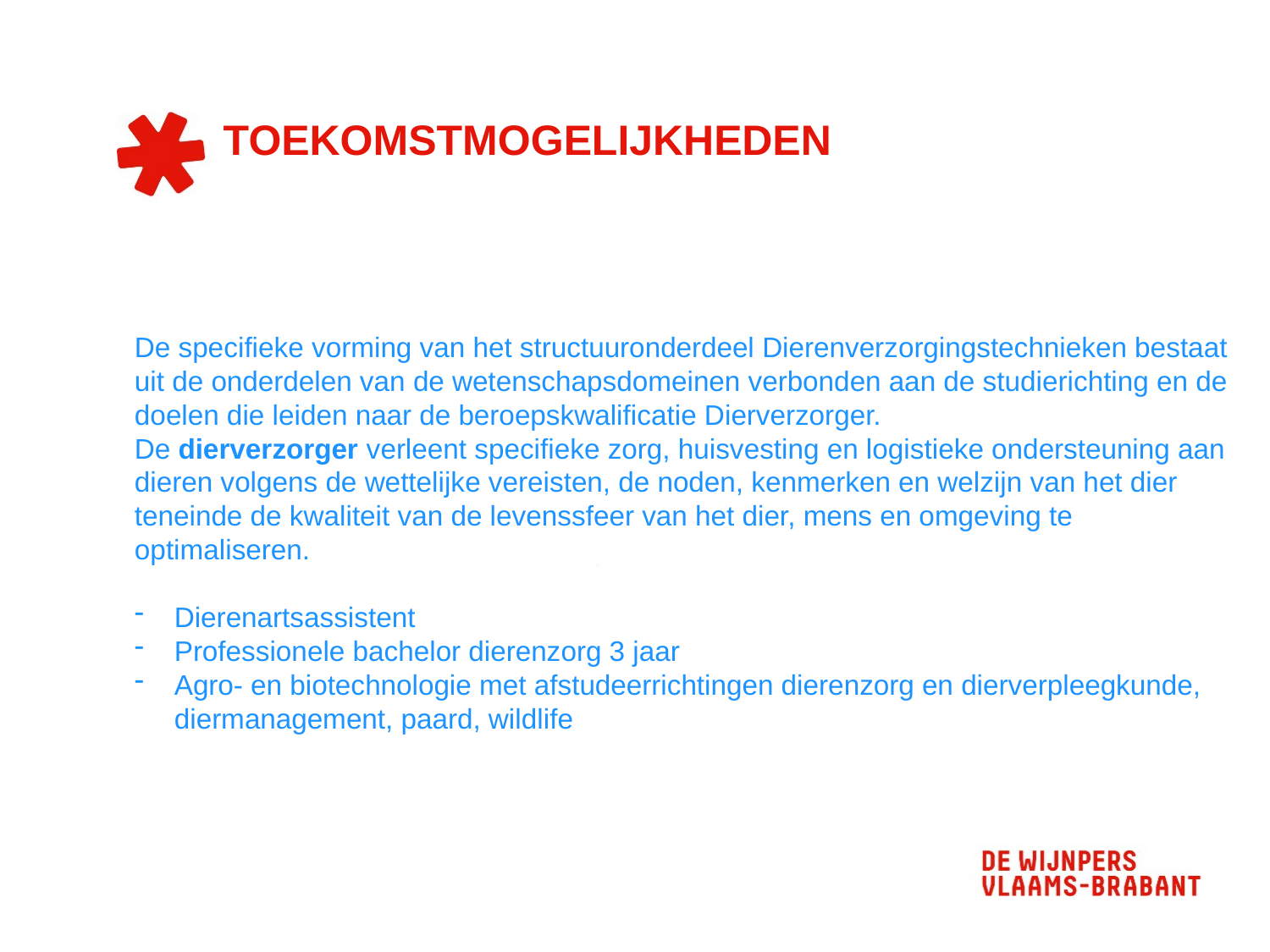

# TOEKOMSTMOGELIJKHEDEN

De specifieke vorming van het structuuronderdeel Dierenverzorgingstechnieken bestaat uit de onderdelen van de wetenschapsdomeinen verbonden aan de studierichting en de doelen die leiden naar de beroepskwalificatie Dierverzorger.
De dierverzorger verleent specifieke zorg, huisvesting en logistieke ondersteuning aan dieren volgens de wettelijke vereisten, de noden, kenmerken en welzijn van het dier teneinde de kwaliteit van de levenssfeer van het dier, mens en omgeving te optimaliseren.

Dierenartsassistent
Professionele bachelor dierenzorg 3 jaar
Agro- en biotechnologie met afstudeerrichtingen dierenzorg en dierverpleegkunde, diermanagement, paard, wildlife